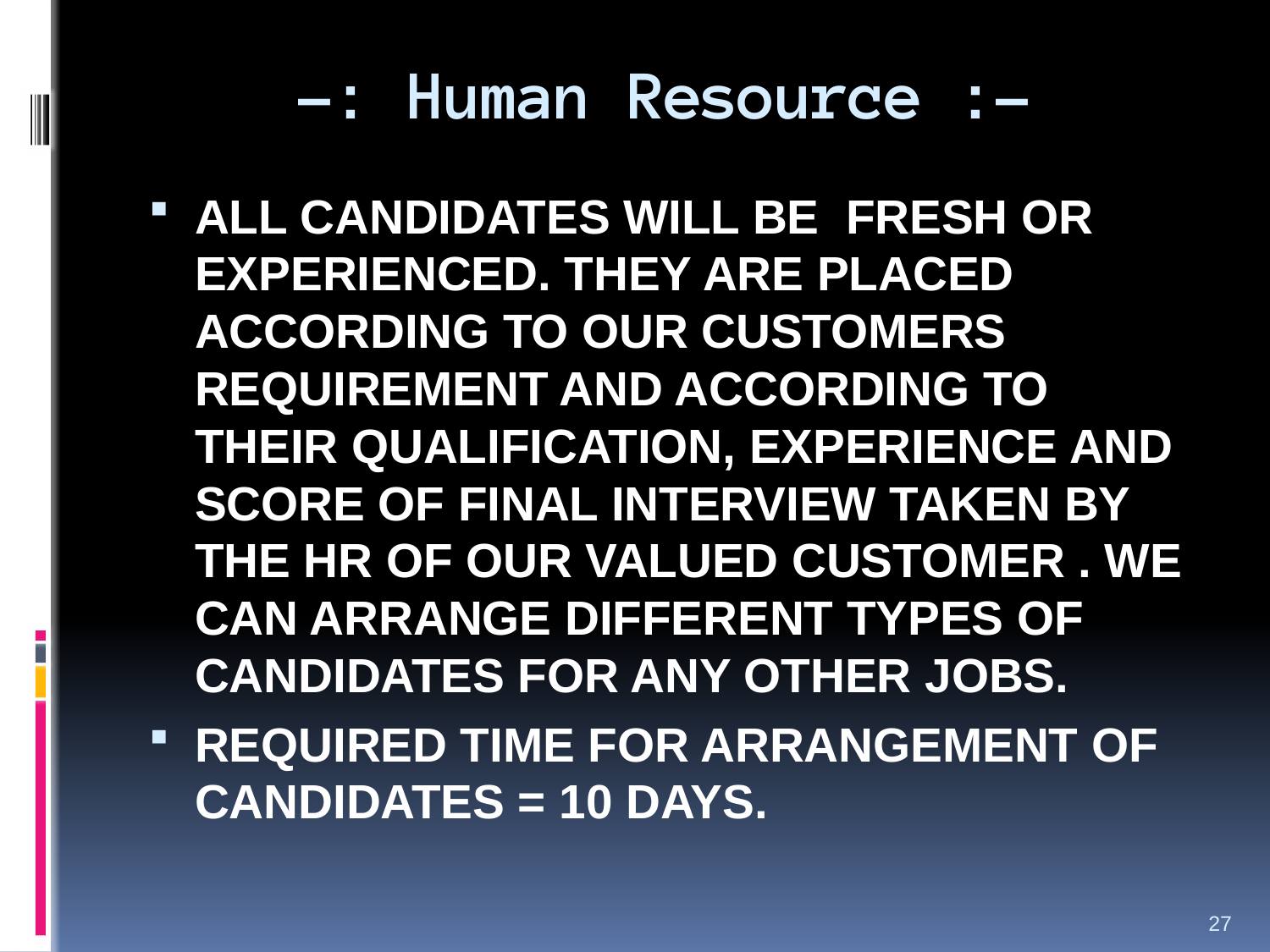

# -: Human Resource :-
ALL CANDIDATES WILL BE  FRESH OR EXPERIENCED. THEY ARE PLACED ACCORDING TO OUR CUSTOMERS REQUIREMENT AND ACCORDING TO THEIR QUALIFICATION, EXPERIENCE AND SCORE OF FINAL INTERVIEW TAKEN BY THE HR OF OUR VALUED CUSTOMER . WE CAN ARRANGE DIFFERENT TYPES OF CANDIDATES FOR ANY OTHER JOBS.
REQUIRED TIME FOR ARRANGEMENT OF CANDIDATES = 10 DAYS.

27